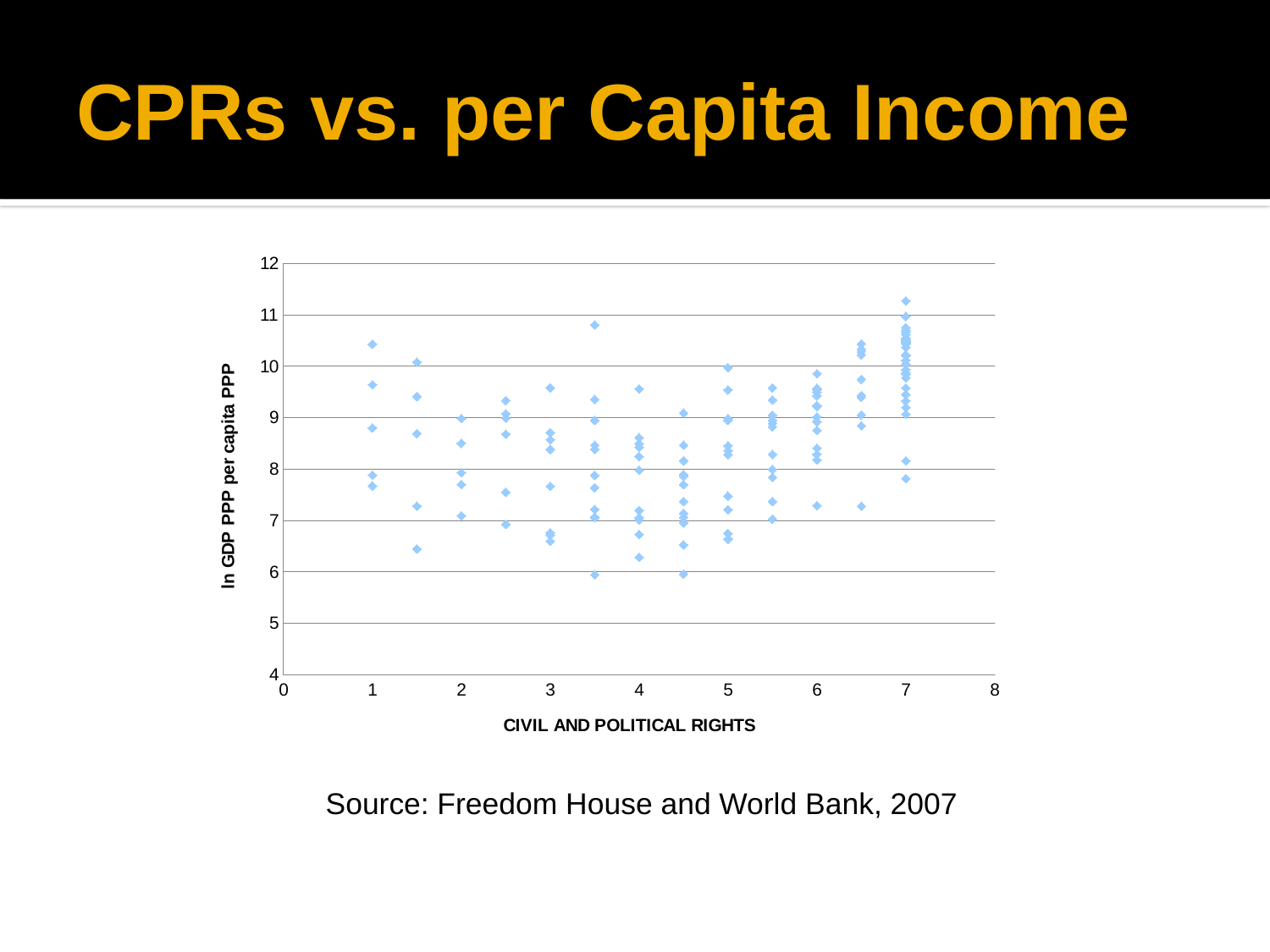

# CPRs vs. per Capita Income

### Chart

| Category | lnGDPpc |
|---|---|
Source: Freedom House and World Bank, 2007